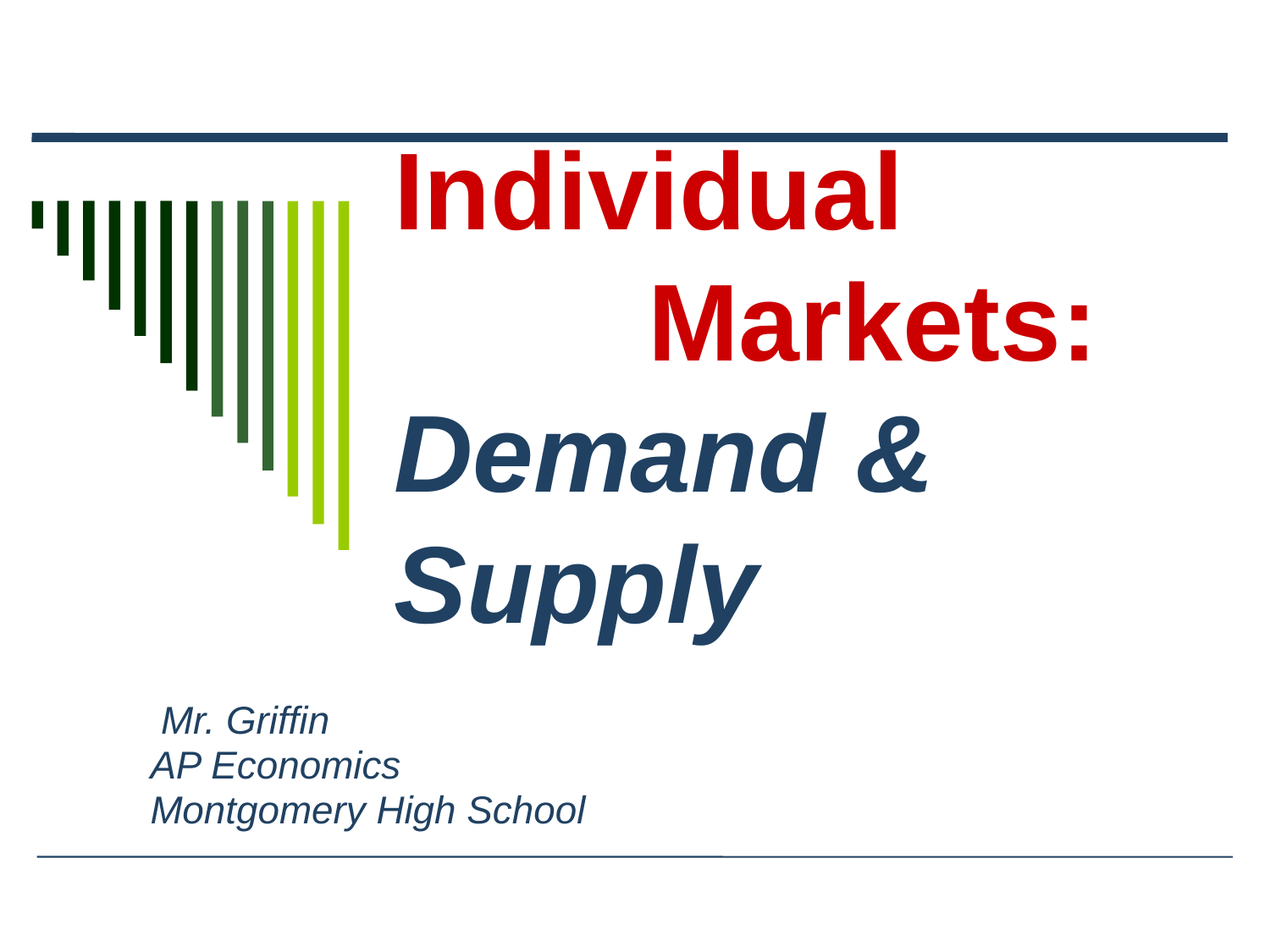

# Individual Markets: Demand & Supply
 Mr. Griffin
AP Economics
Montgomery High School